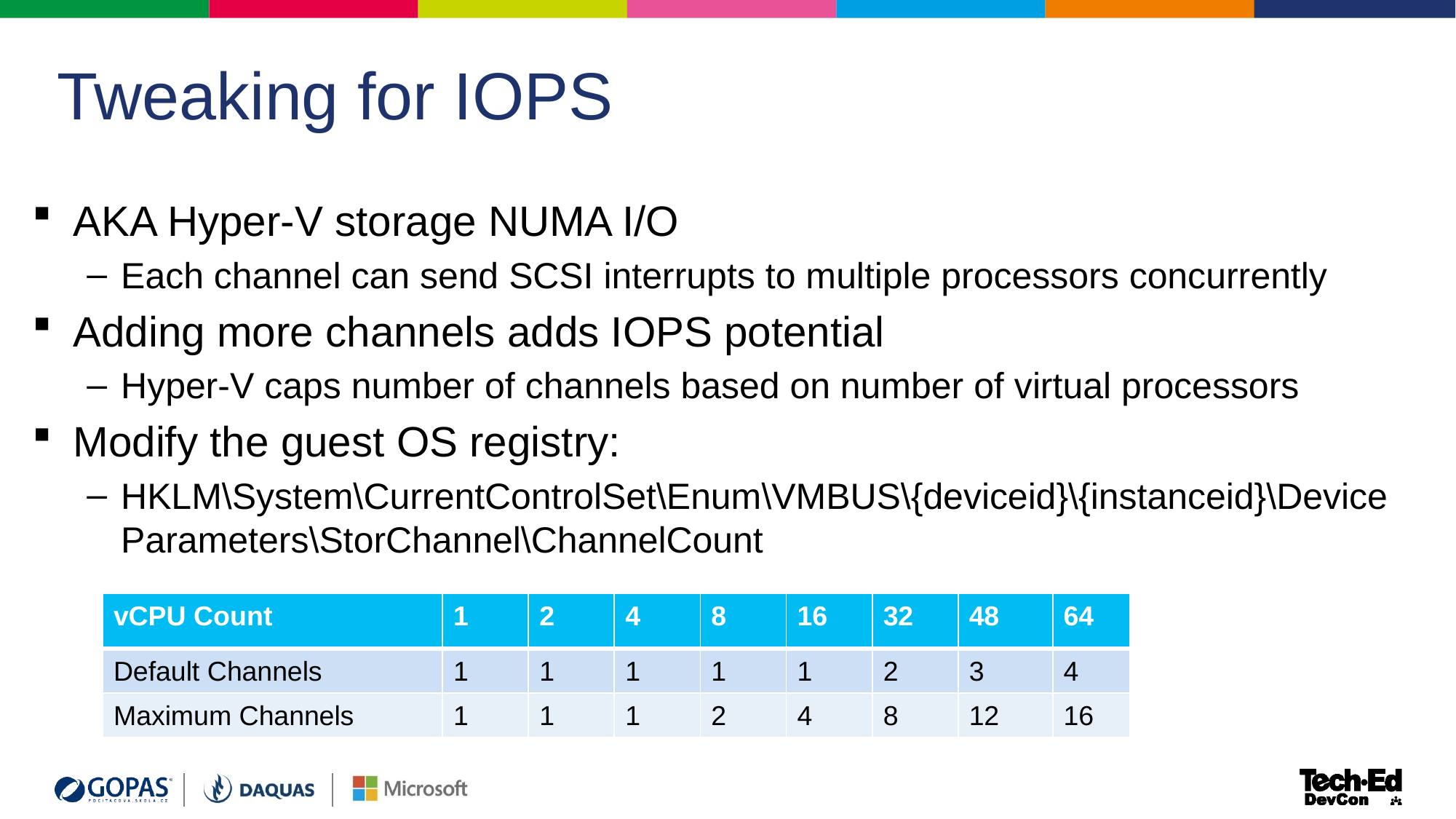

7
# Tweaking for IOPS
AKA Hyper-V storage NUMA I/O
Each channel can send SCSI interrupts to multiple processors concurrently
Adding more channels adds IOPS potential
Hyper-V caps number of channels based on number of virtual processors
Modify the guest OS registry:
HKLM\System\CurrentControlSet\Enum\VMBUS\{deviceid}\{instanceid}\Device Parameters\StorChannel\ChannelCount
| vCPU Count | 1 | 2 | 4 | 8 | 16 | 32 | 48 | 64 |
| --- | --- | --- | --- | --- | --- | --- | --- | --- |
| Default Channels | 1 | 1 | 1 | 1 | 1 | 2 | 3 | 4 |
| Maximum Channels | 1 | 1 | 1 | 2 | 4 | 8 | 12 | 16 |